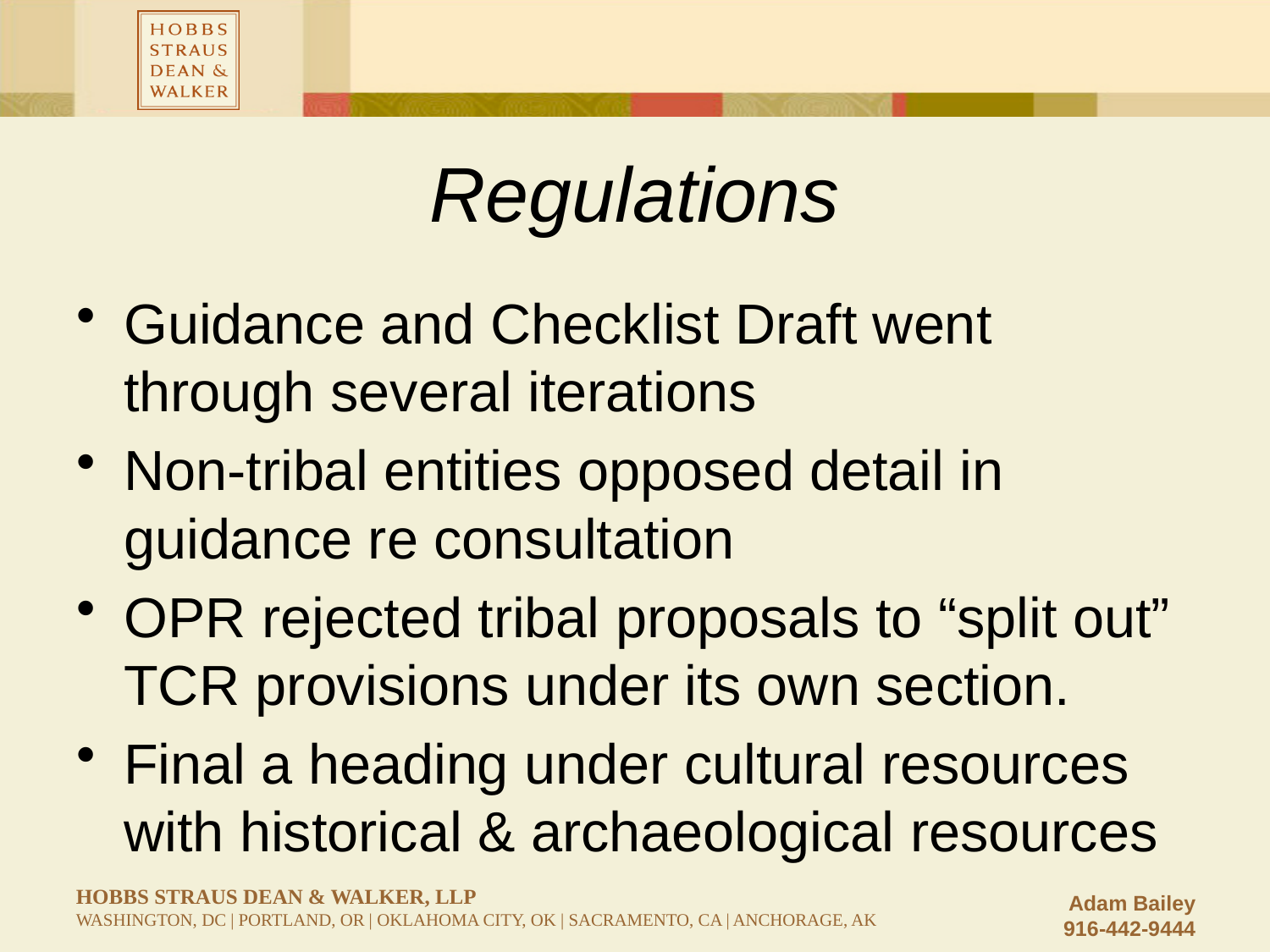

# Regulations
Guidance and Checklist Draft went through several iterations
Non-tribal entities opposed detail in guidance re consultation
OPR rejected tribal proposals to “split out” TCR provisions under its own section.
Final a heading under cultural resources with historical & archaeological resources